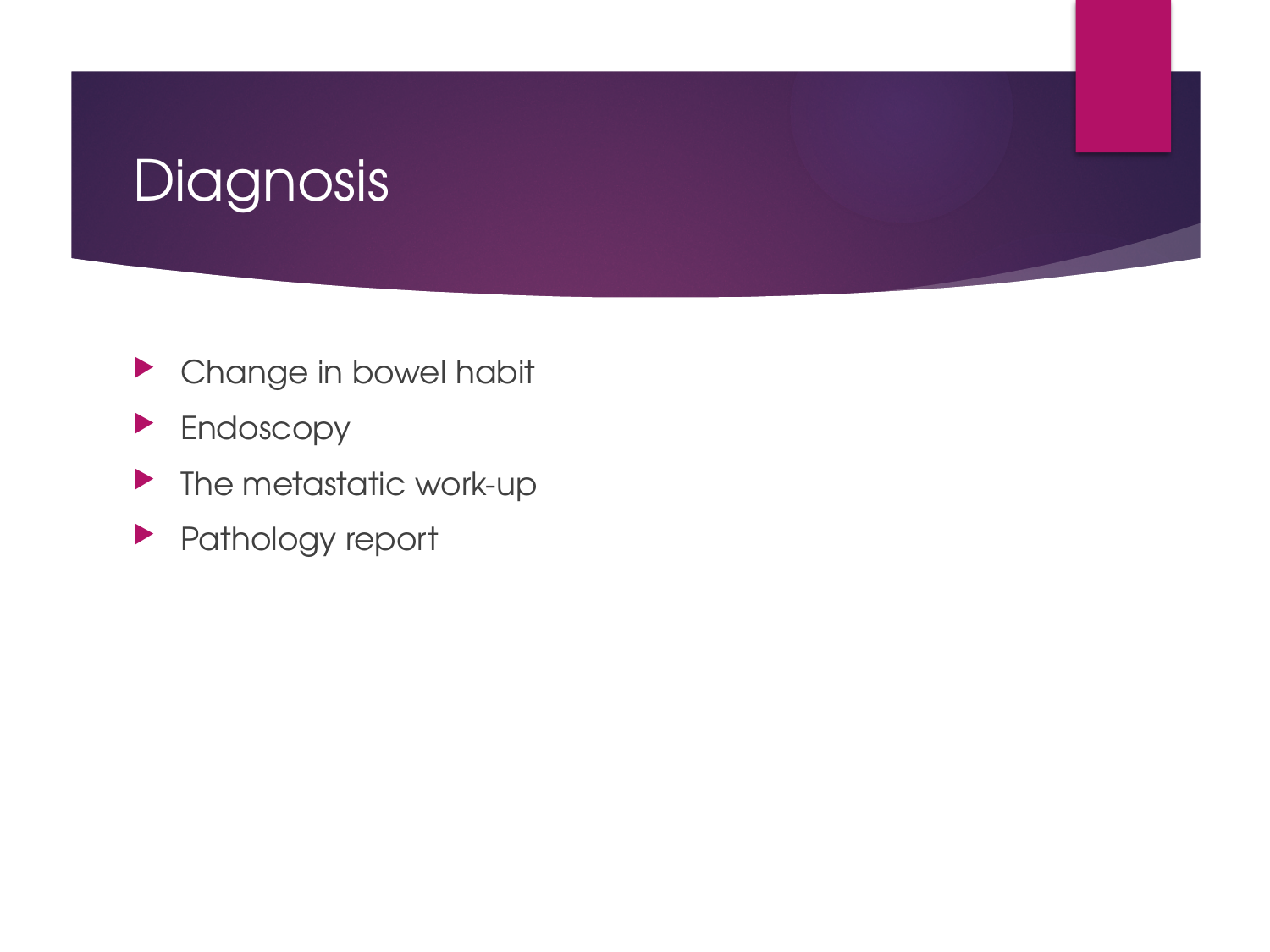

# Diagnosis
Change in bowel habit
Endoscopy
The metastatic work-up
Pathology report